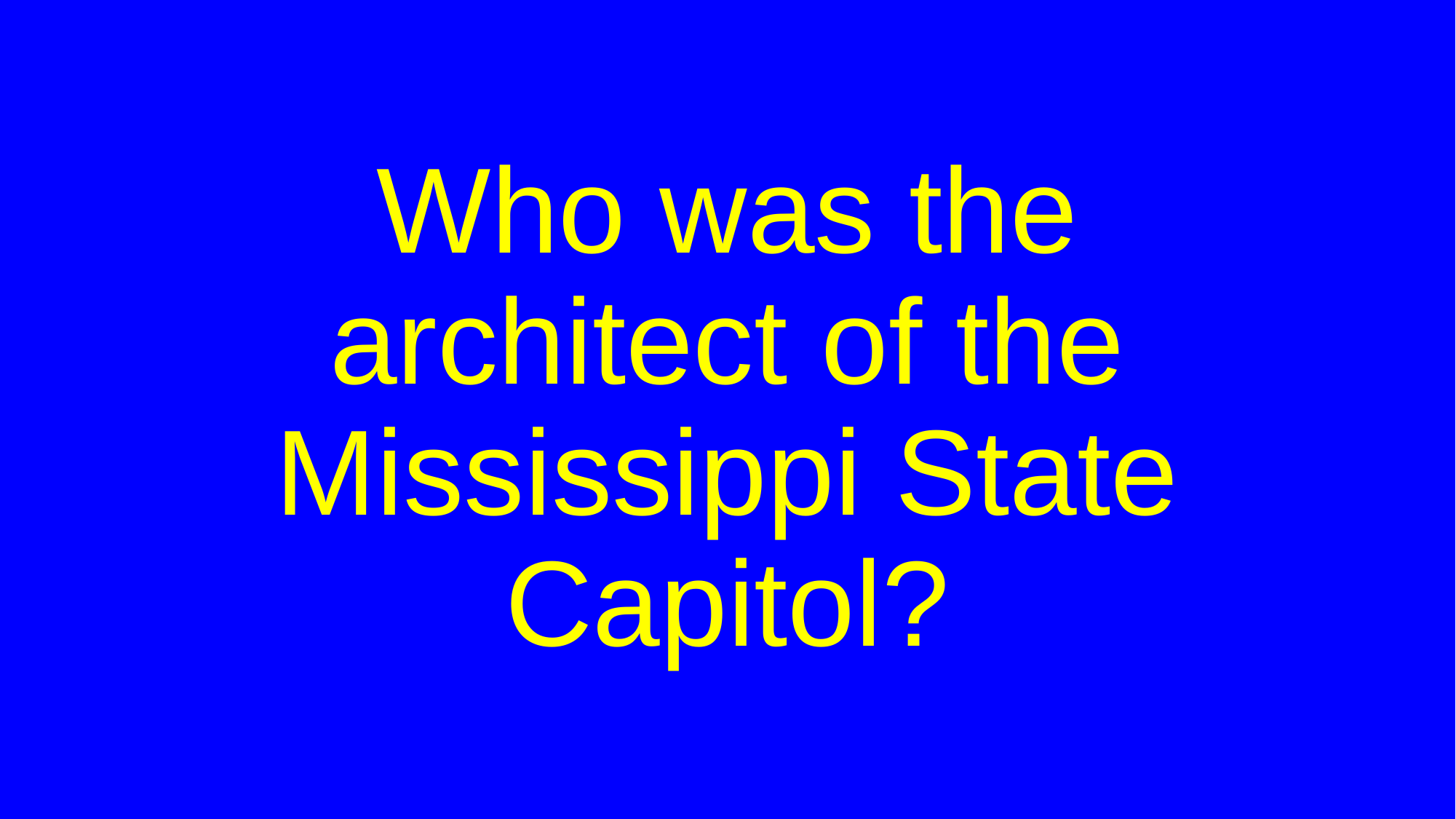

# Who was the architect of the Mississippi State Capitol?